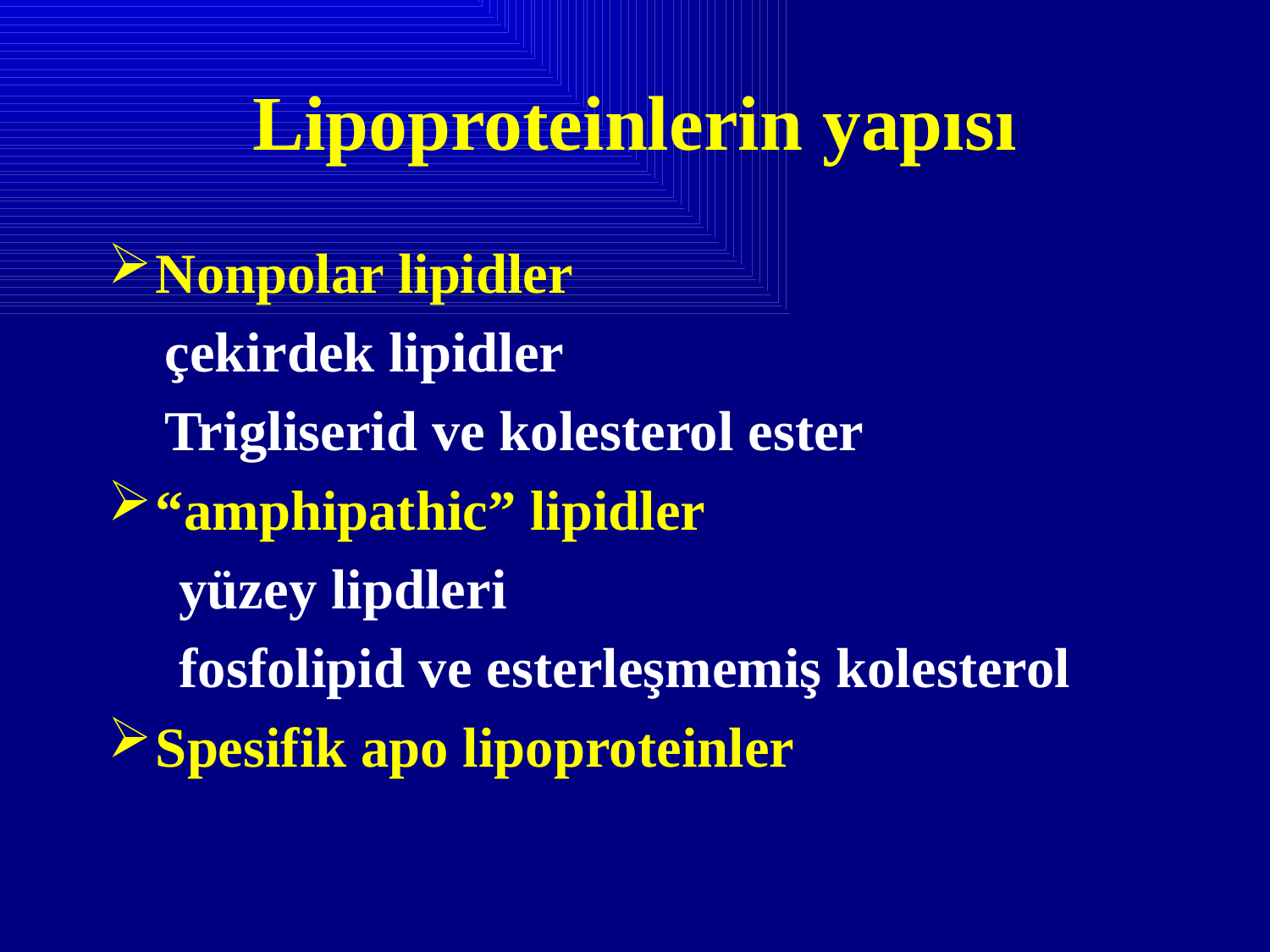

# Lipoproteinlerin yapısı
Nonpolar lipidler
    çekirdek lipidler
    Trigliserid ve kolesterol ester
“amphipathic” lipidler
     yüzey lipdleri
     fosfolipid ve esterleşmemiş kolesterol
Spesifik apo lipoproteinler